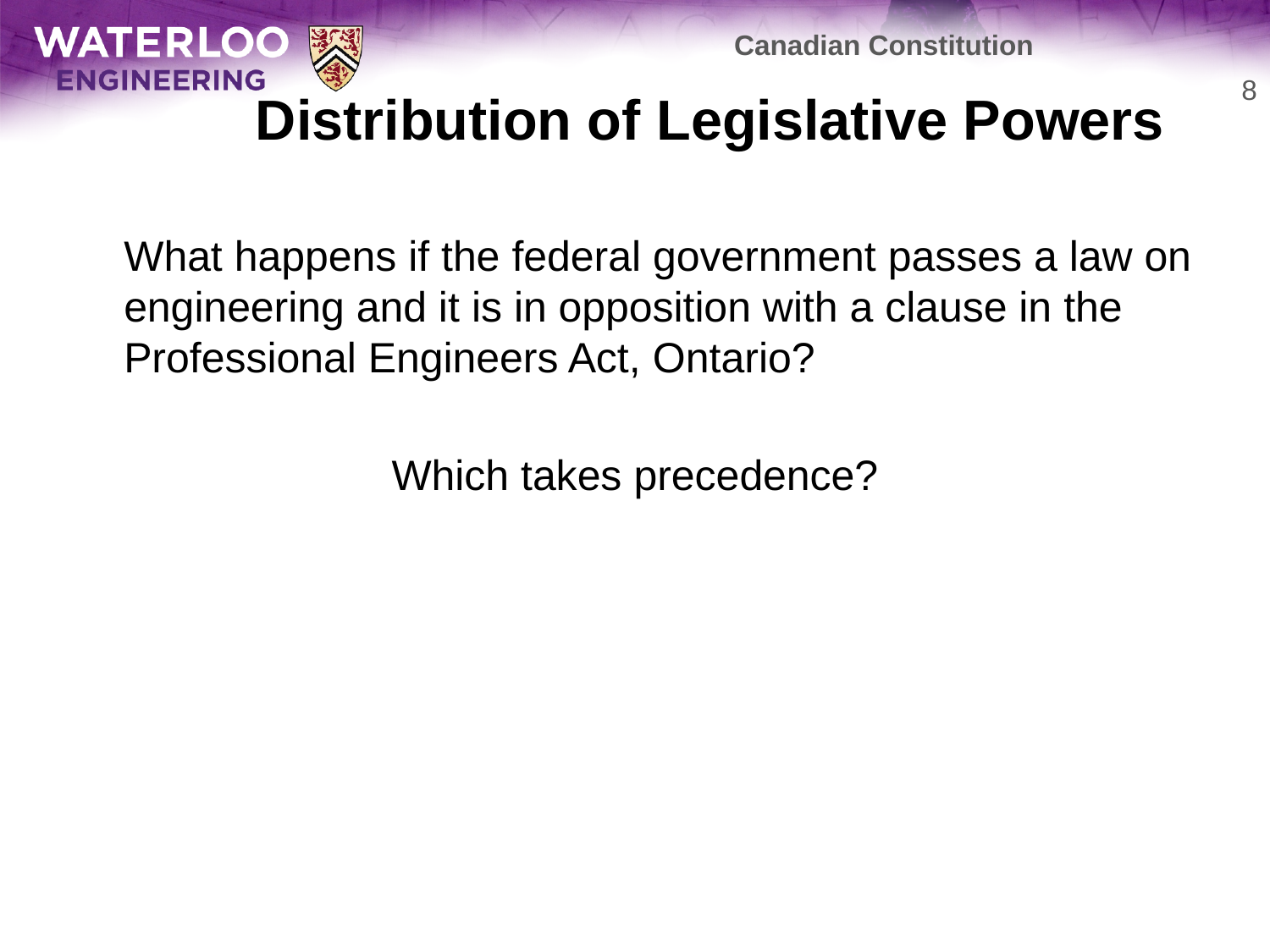

Canadian Constitution
# Distribution of Legislative Powers
8
	What happens if the federal government passes a law on engineering and it is in opposition with a clause in the Professional Engineers Act, Ontario?

Which takes precedence?